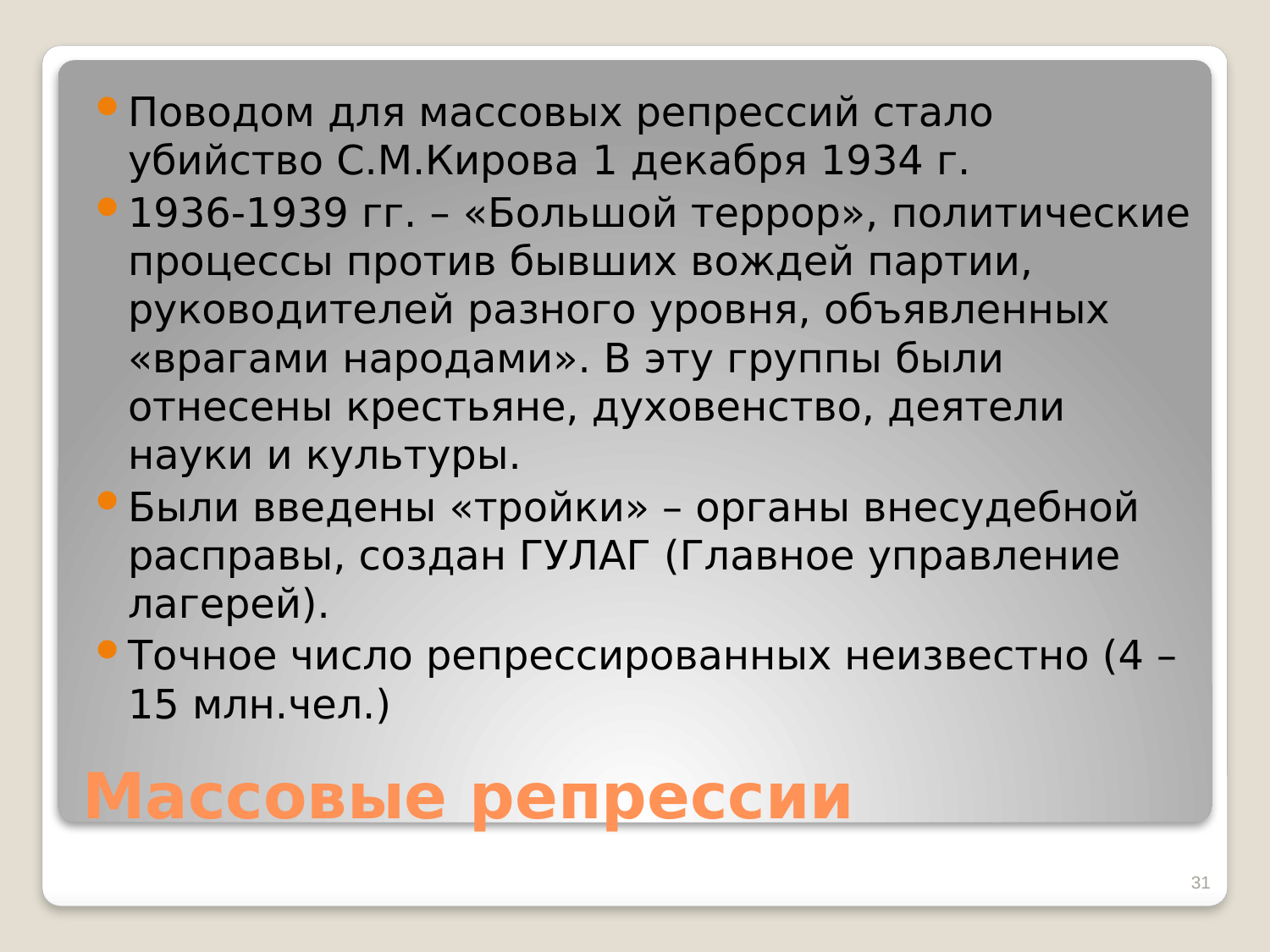

Поводом для массовых репрессий стало убийство С.М.Кирова 1 декабря 1934 г.
1936-1939 гг. – «Большой террор», политические процессы против бывших вождей партии, руководителей разного уровня, объявленных «врагами народами». В эту группы были отнесены крестьяне, духовенство, деятели науки и культуры.
Были введены «тройки» – органы внесудебной расправы, создан ГУЛАГ (Главное управление лагерей).
Точное число репрессированных неизвестно (4 – 15 млн.чел.)

# Массовые репрессии
31